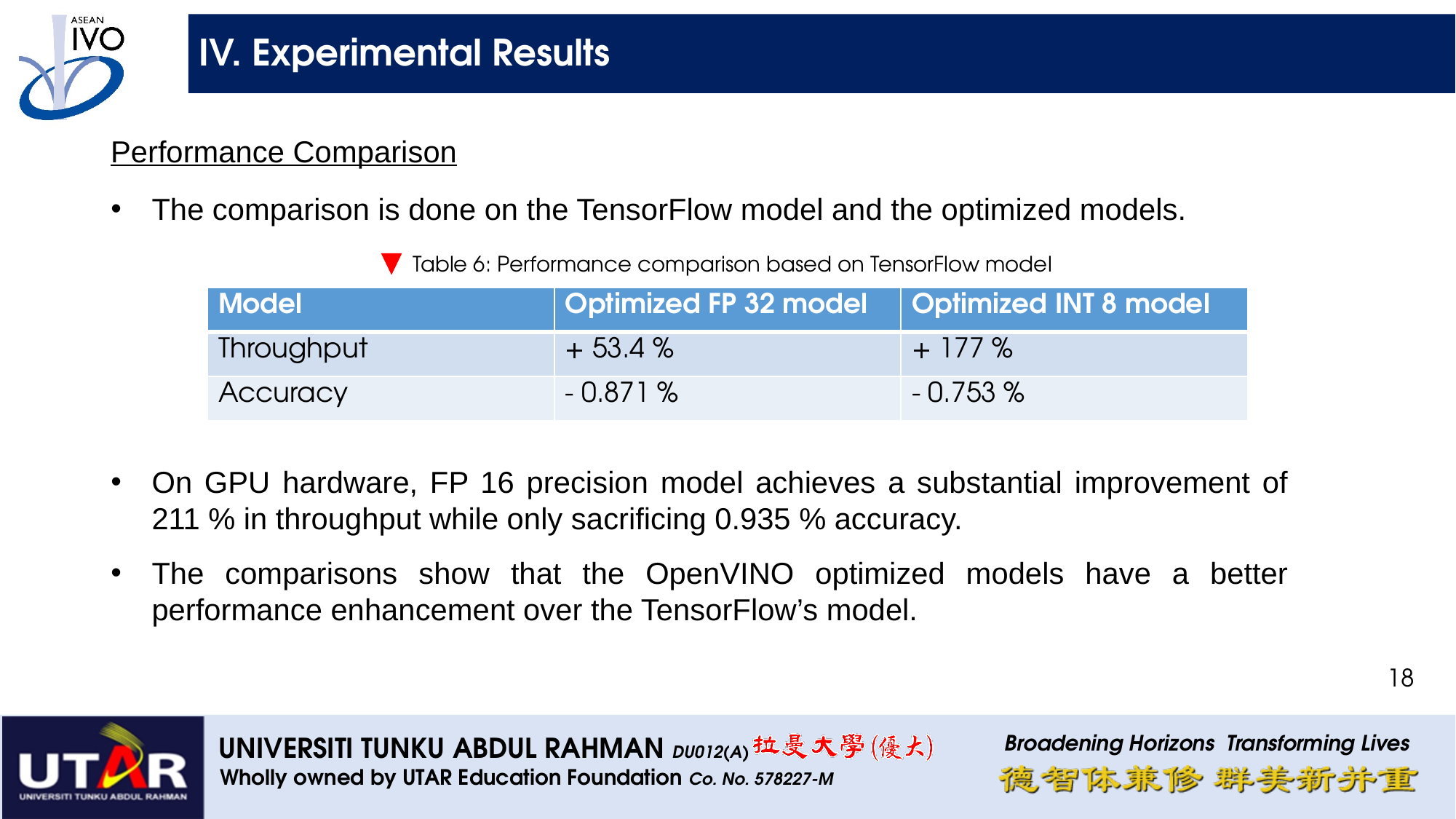

IV. Experimental Results
Performance Comparison

The comparison is done on the TensorFlow model and the optimized models.

On GPU hardware, FP 16 precision model achieves a substantial improvement of 211 % in throughput while only sacrificing 0.935 % accuracy.
The comparisons show that the OpenVINO optimized models have a better performance enhancement over the TensorFlow’s model.
Table 6: Performance comparison based on TensorFlow model

| Model | Optimized FP 32 model | Optimized INT 8 model |
| --- | --- | --- |
| Throughput | + 53.4 % | + 177 % |
| Accuracy | - 0.871 % | - 0.753 % |
18